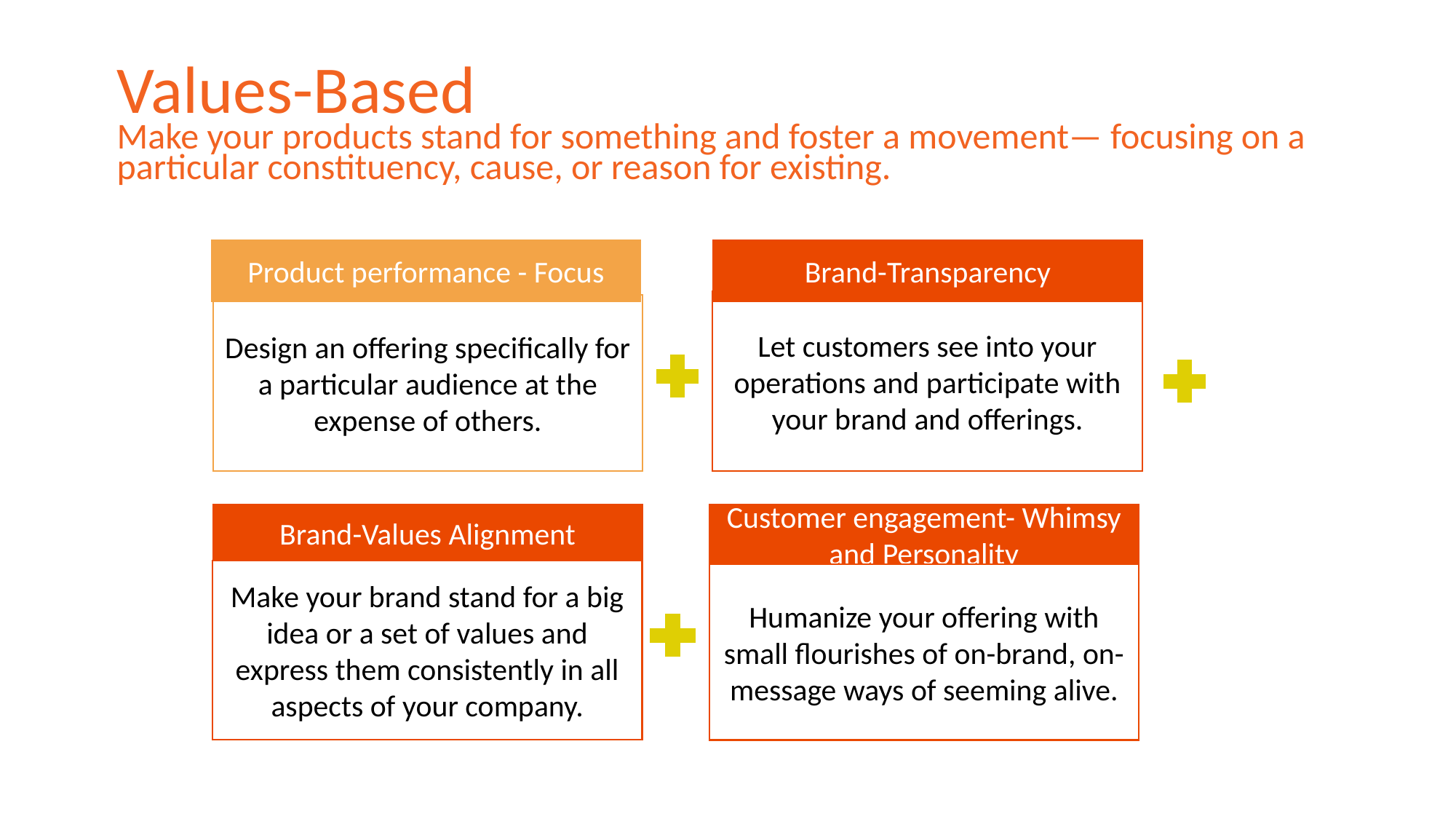

# Values-Based Make your products stand for something and foster a movement— focusing on a particular constituency, cause, or reason for existing.
Product performance - Focus
Design an offering specifically for a particular audience at the expense of others.
Brand-Transparency
Let customers see into your operations and participate with your brand and offerings.

Brand-Values Alignment
Make your brand stand for a big idea or a set of values and express them consistently in all aspects of your company.
Customer engagement- Whimsy and Personality
Humanize your offering with small flourishes of on-brand, on-message ways of seeming alive.